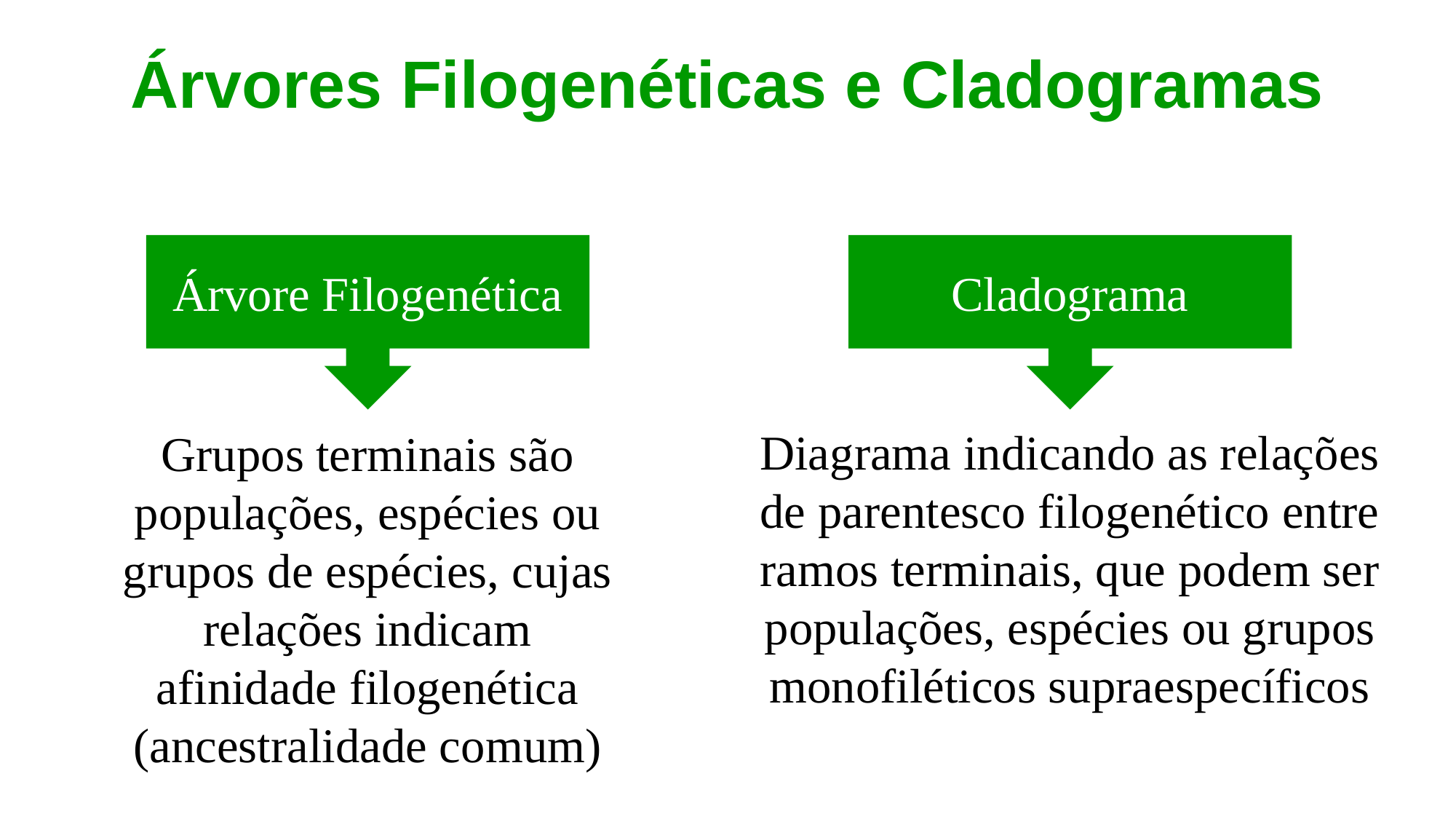

# Árvores Filogenéticas e Cladogramas
Árvore Filogenética
Cladograma
Diagrama indicando as relações de parentesco filogenético entre ramos terminais, que podem ser populações, espécies ou grupos monofiléticos supraespecíficos
Grupos terminais são populações, espécies ou grupos de espécies, cujas relações indicam afinidade filogenética (ancestralidade comum)